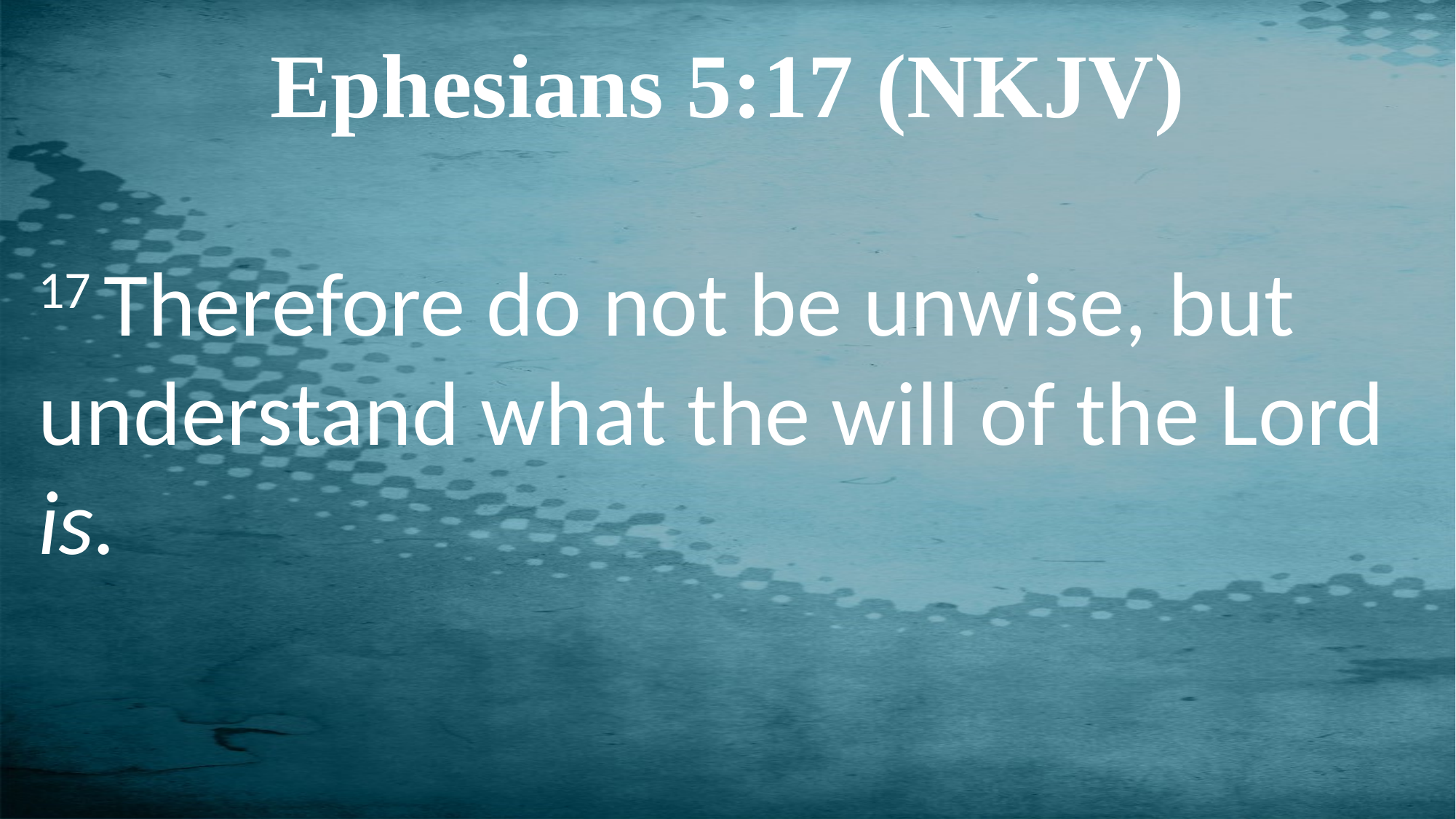

Ephesians 5:17 (NKJV)
17 Therefore do not be unwise, but understand what the will of the Lord is.